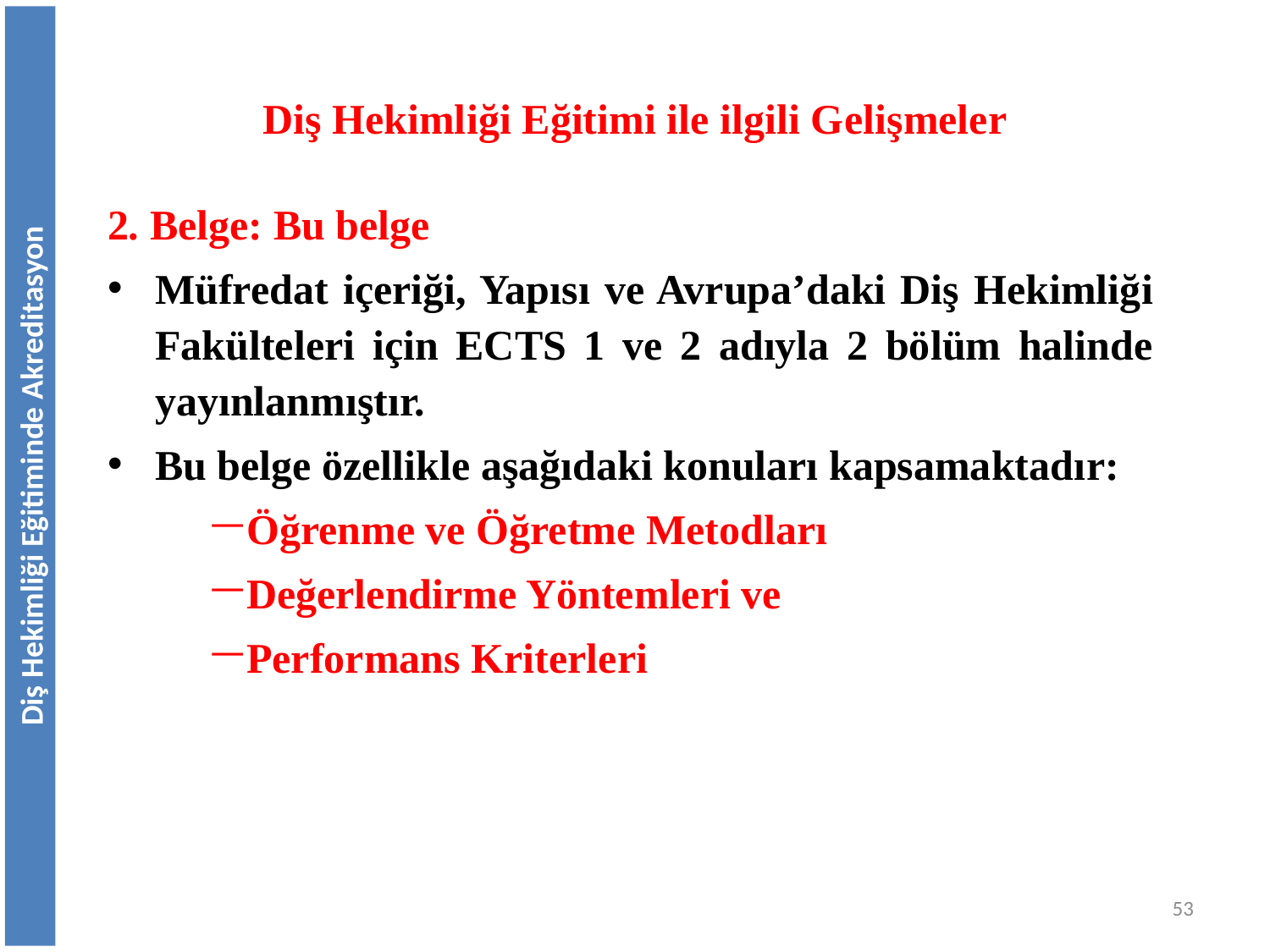

# Diş Hekimliği Eğitimi ile ilgili Gelişmeler
2. Belge: Bu belge
Müfredat içeriği, Yapısı ve Avrupa’daki Diş Hekimliği Fakülteleri için ECTS 1 ve 2 adıyla 2 bölüm halinde yayınlanmıştır.
Bu belge özellikle aşağıdaki konuları kapsamaktadır:
Öğrenme ve Öğretme Metodları
Değerlendirme Yöntemleri ve
Performans Kriterleri
Diş Hekimliği Eğitiminde Akreditasyon
53